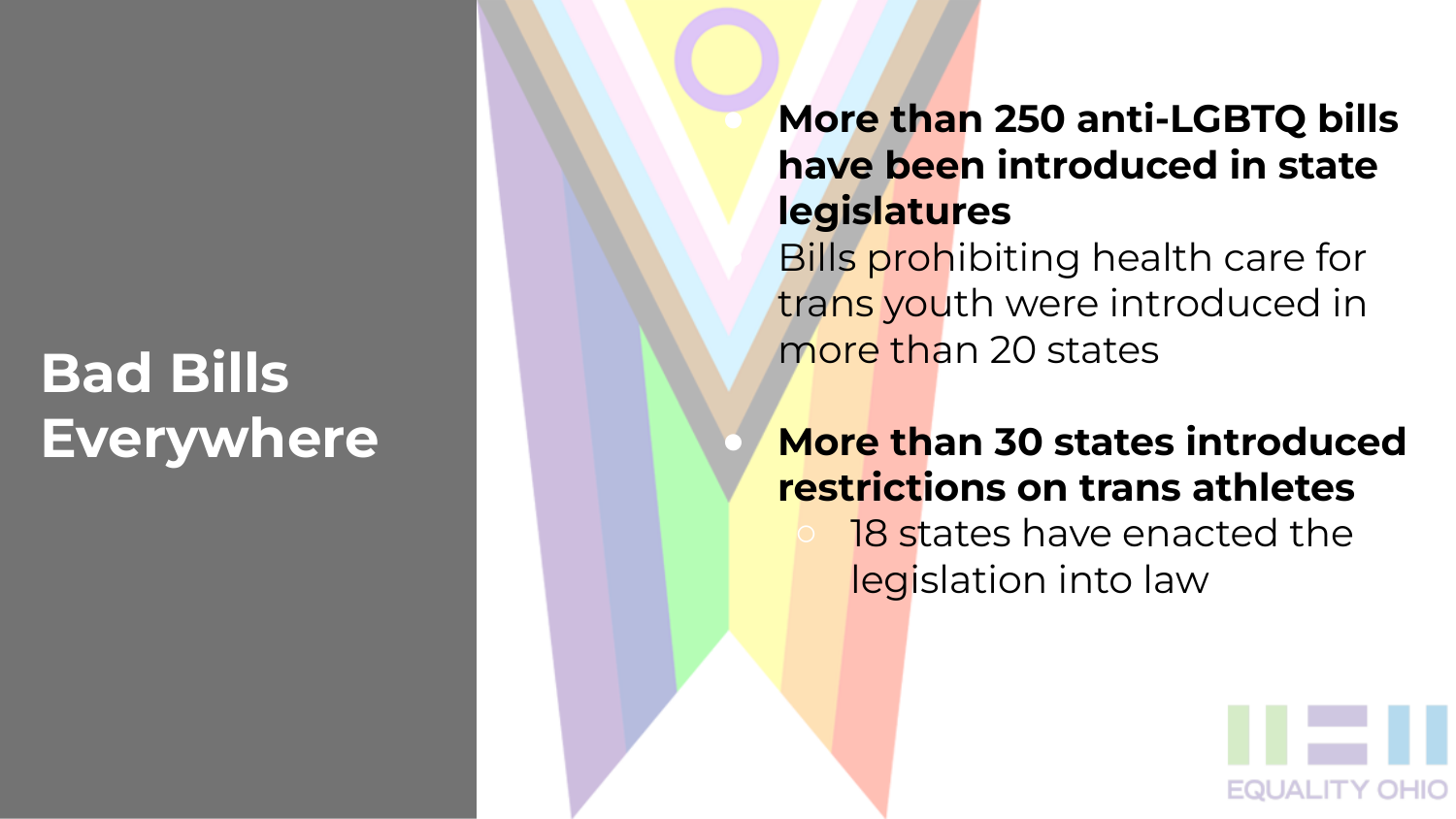

# More than 250 anti-LGBTQ bills have been introduced in state legislatures
Bills prohibiting health care for trans youth were introduced in more than 20 states

More than 30 states introduced restrictions on trans athletes
18 states have enacted the legislation into law

Bad Bills Everywhere